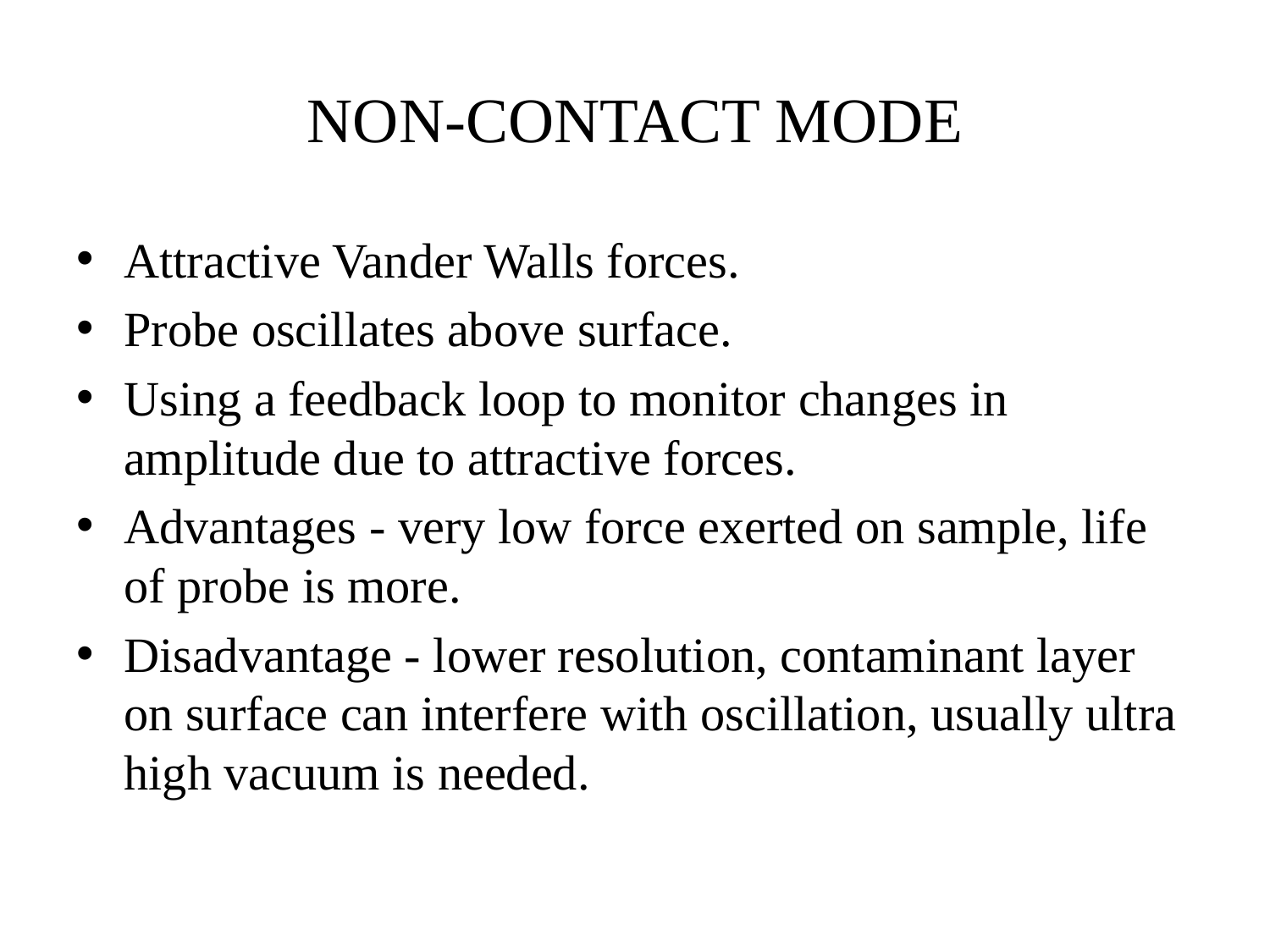

# NON-CONTACT MODE
Attractive Vander Walls forces.
Probe oscillates above surface.
Using a feedback loop to monitor changes in amplitude due to attractive forces.
Advantages - very low force exerted on sample, life of probe is more.
Disadvantage - lower resolution, contaminant layer on surface can interfere with oscillation, usually ultra high vacuum is needed.